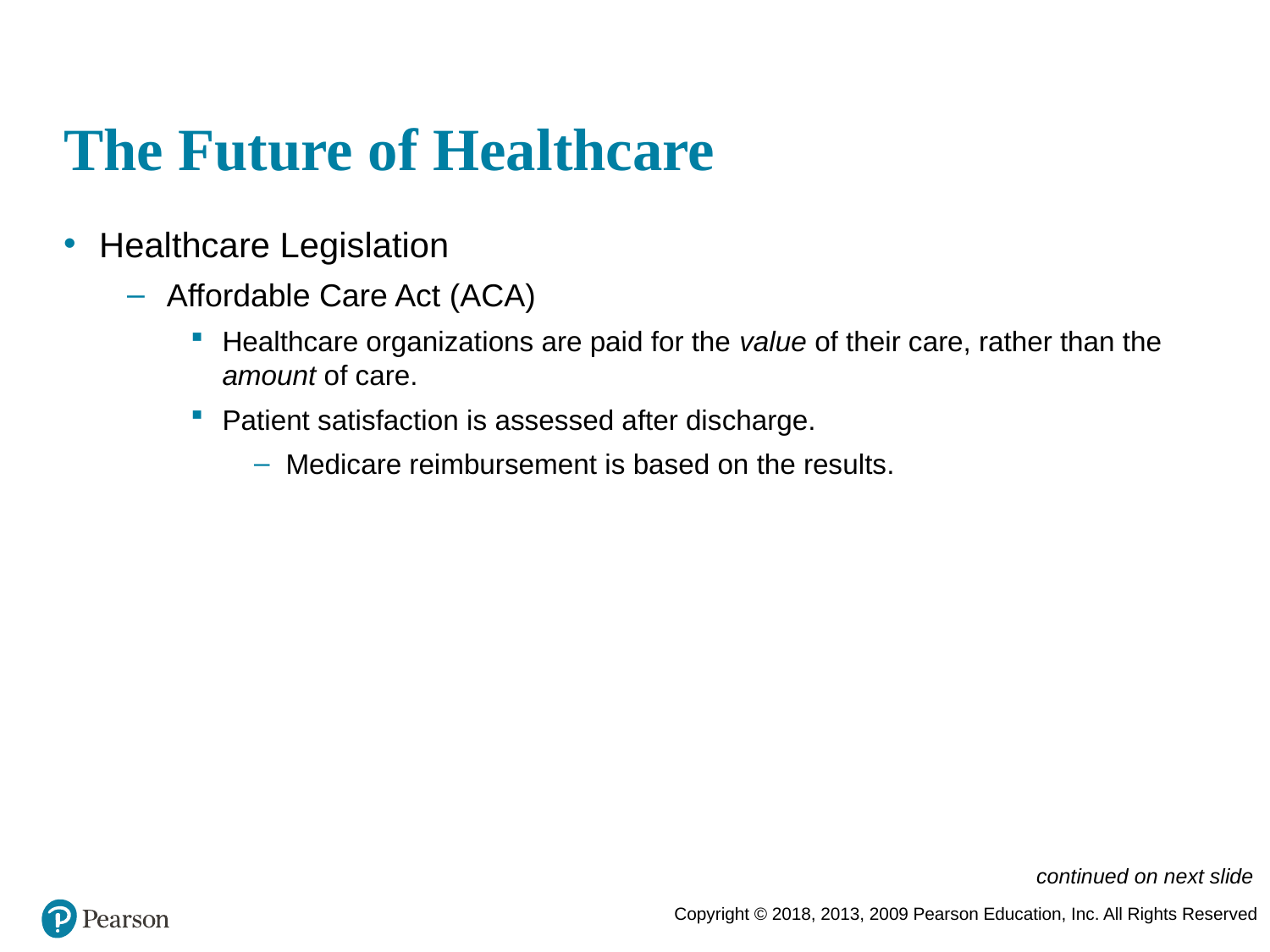

# The Future of Healthcare
Healthcare Legislation
Affordable Care Act (ACA)
Healthcare organizations are paid for the value of their care, rather than the amount of care.
Patient satisfaction is assessed after discharge.
Medicare reimbursement is based on the results.
continued on next slide